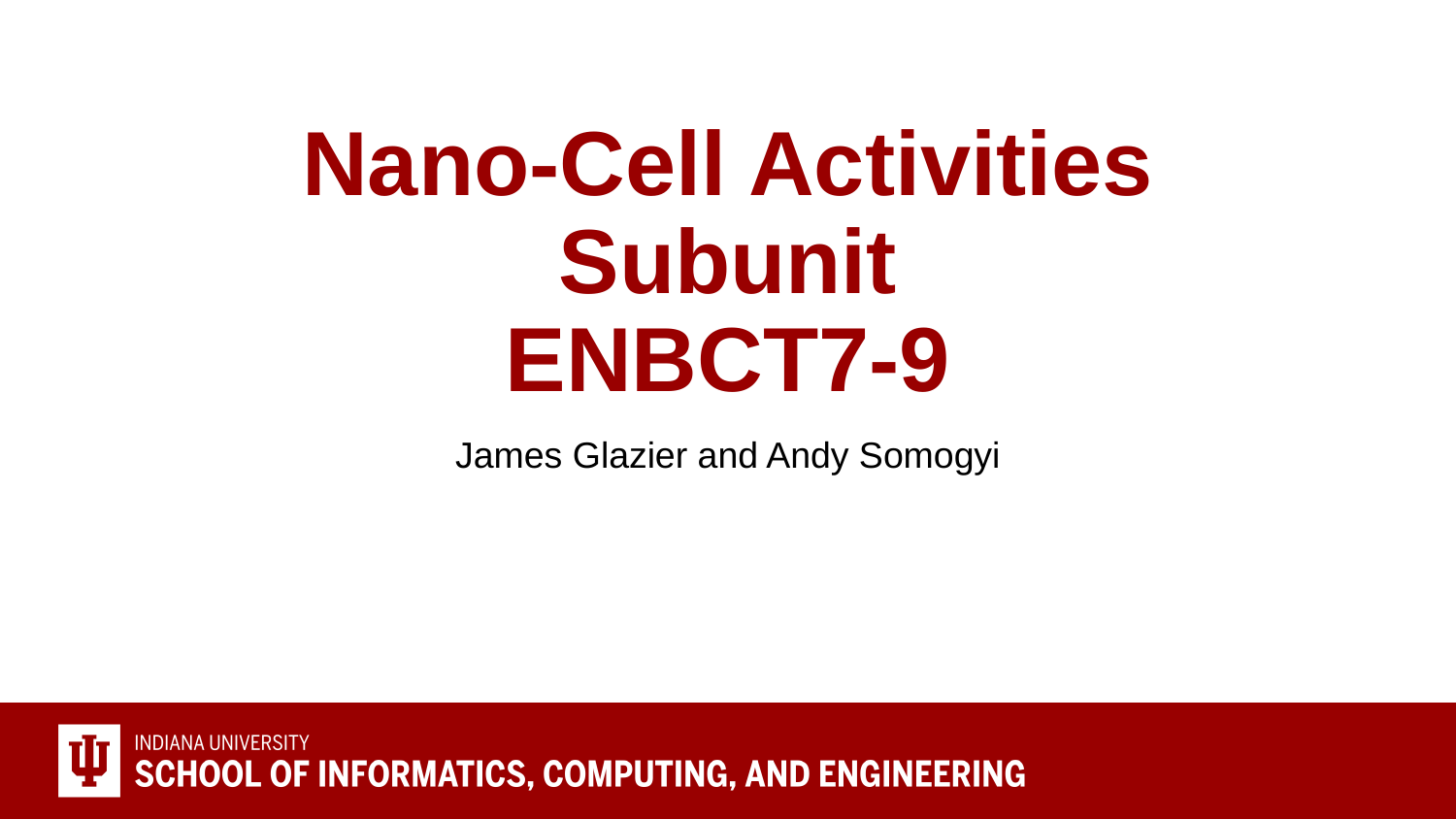

# Nano-Cell Activities Subunit ENBCT7-9
James Glazier and Andy Somogyi